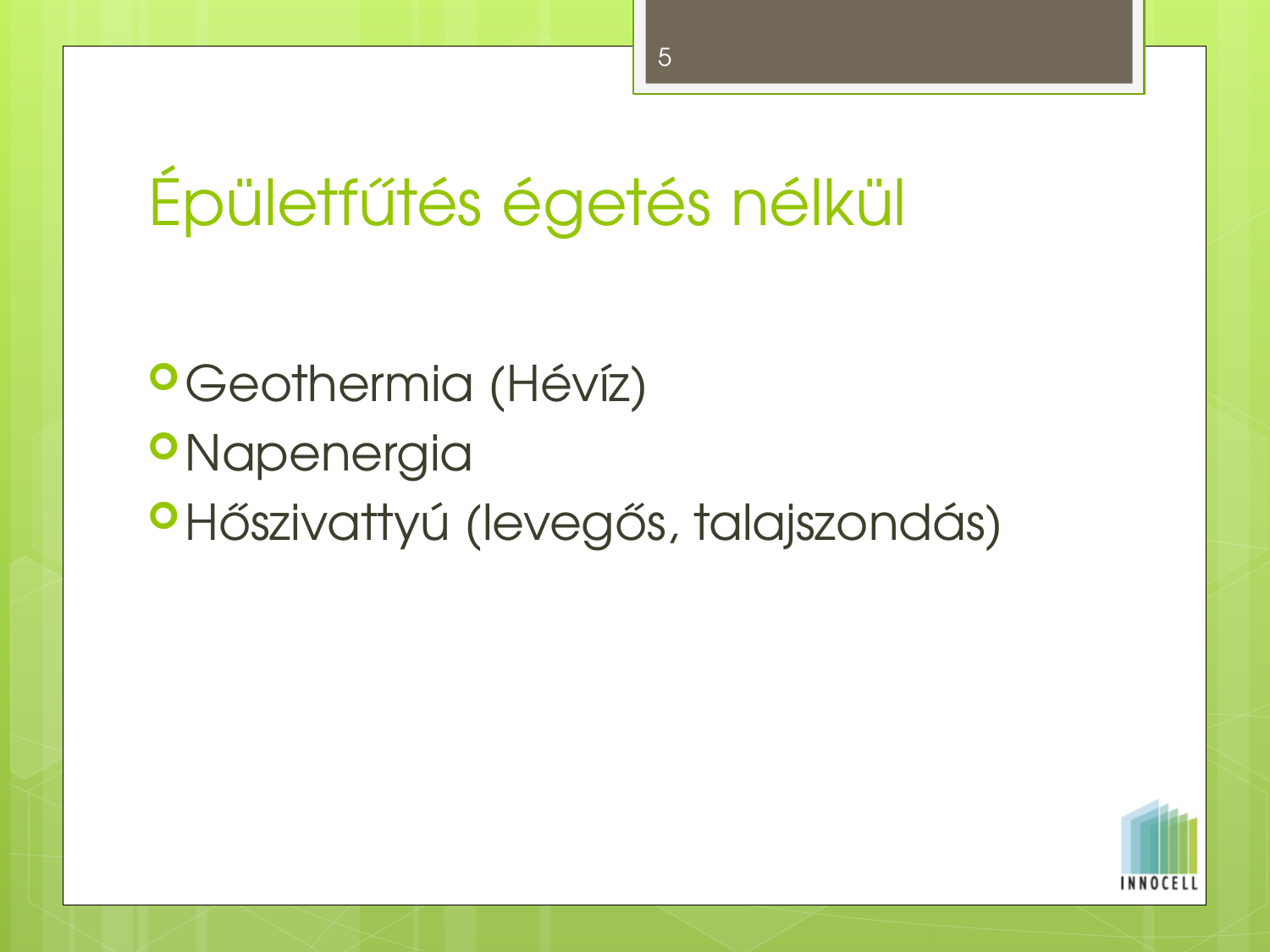

5
# Épületfűtés égetés nélkül
Geothermia (Hévíz)
Napenergia
Hőszivattyú (levegős, talajszondás)